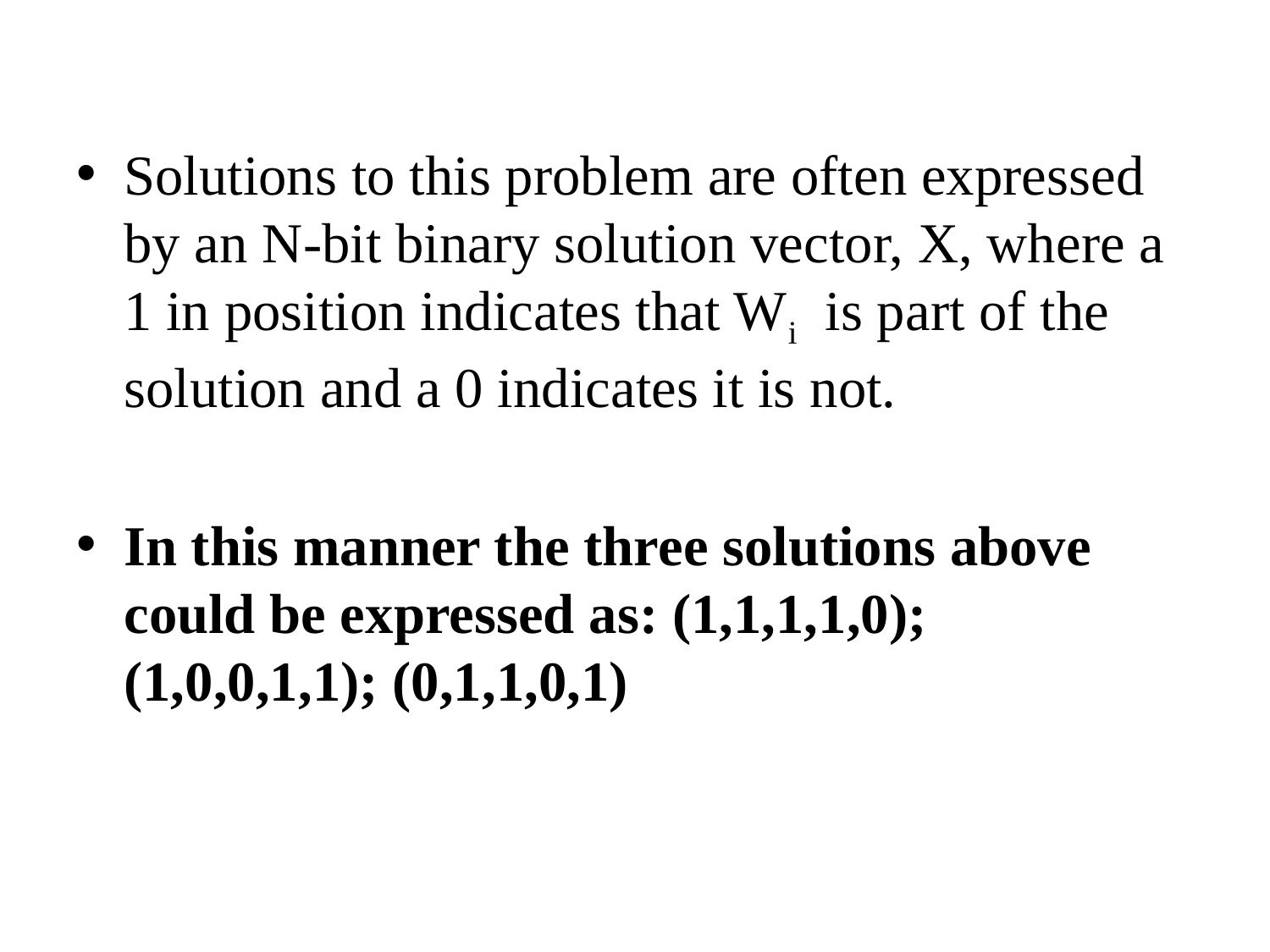

Solutions to this problem are often expressed by an N-bit binary solution vector, X, where a 1 in position indicates that Wi  is part of the solution and a 0 indicates it is not.

In this manner the three solutions above could be expressed as: (1,1,1,1,0); (1,0,0,1,1); (0,1,1,0,1)